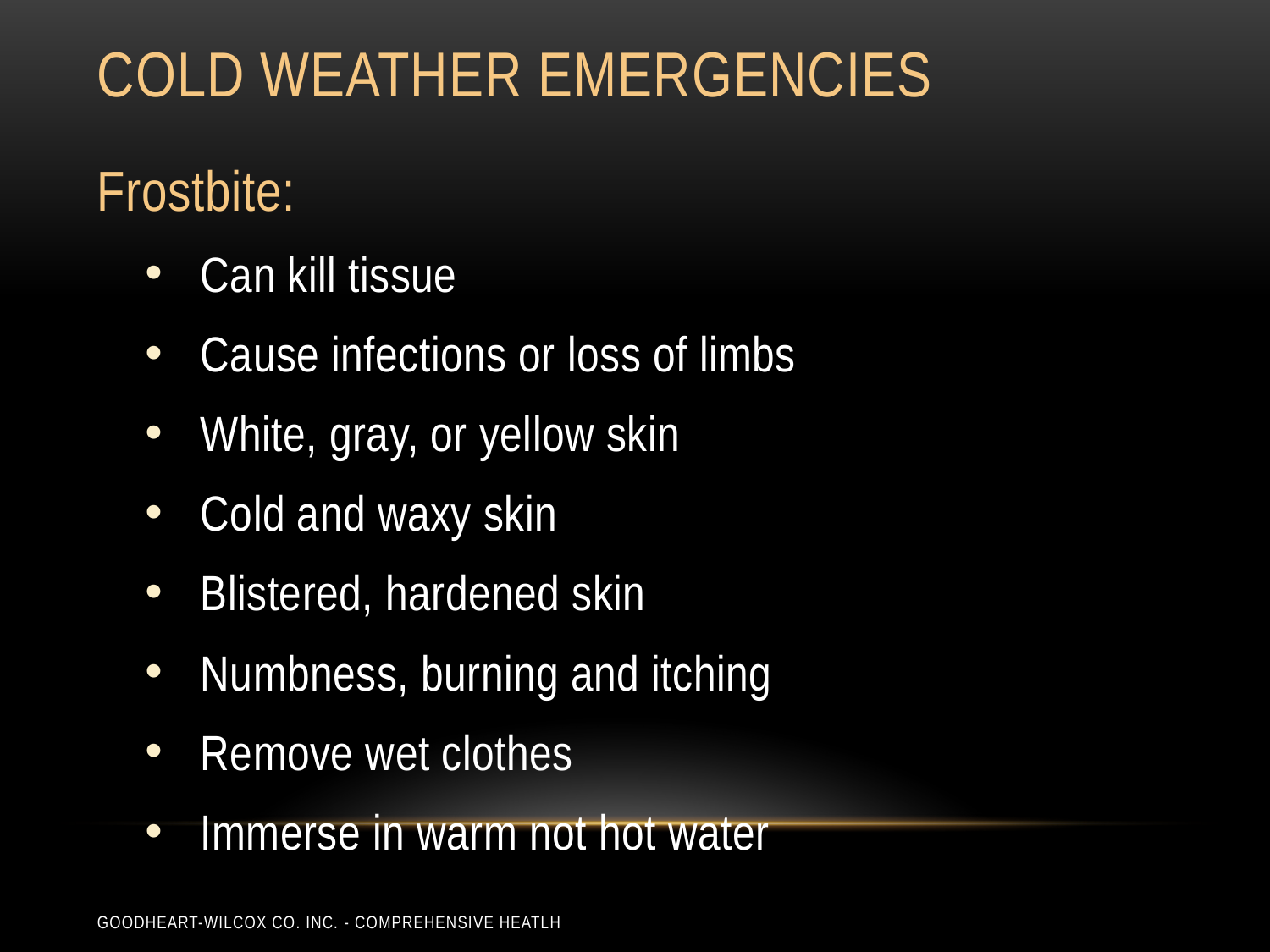

# Cold weather emergencies
Frostbite:
Can kill tissue
Cause infections or loss of limbs
White, gray, or yellow skin
Cold and waxy skin
Blistered, hardened skin
Numbness, burning and itching
Remove wet clothes
Immerse in warm not hot water
Goodheart-Wilcox Co. Inc. - Comprehensive Heatlh